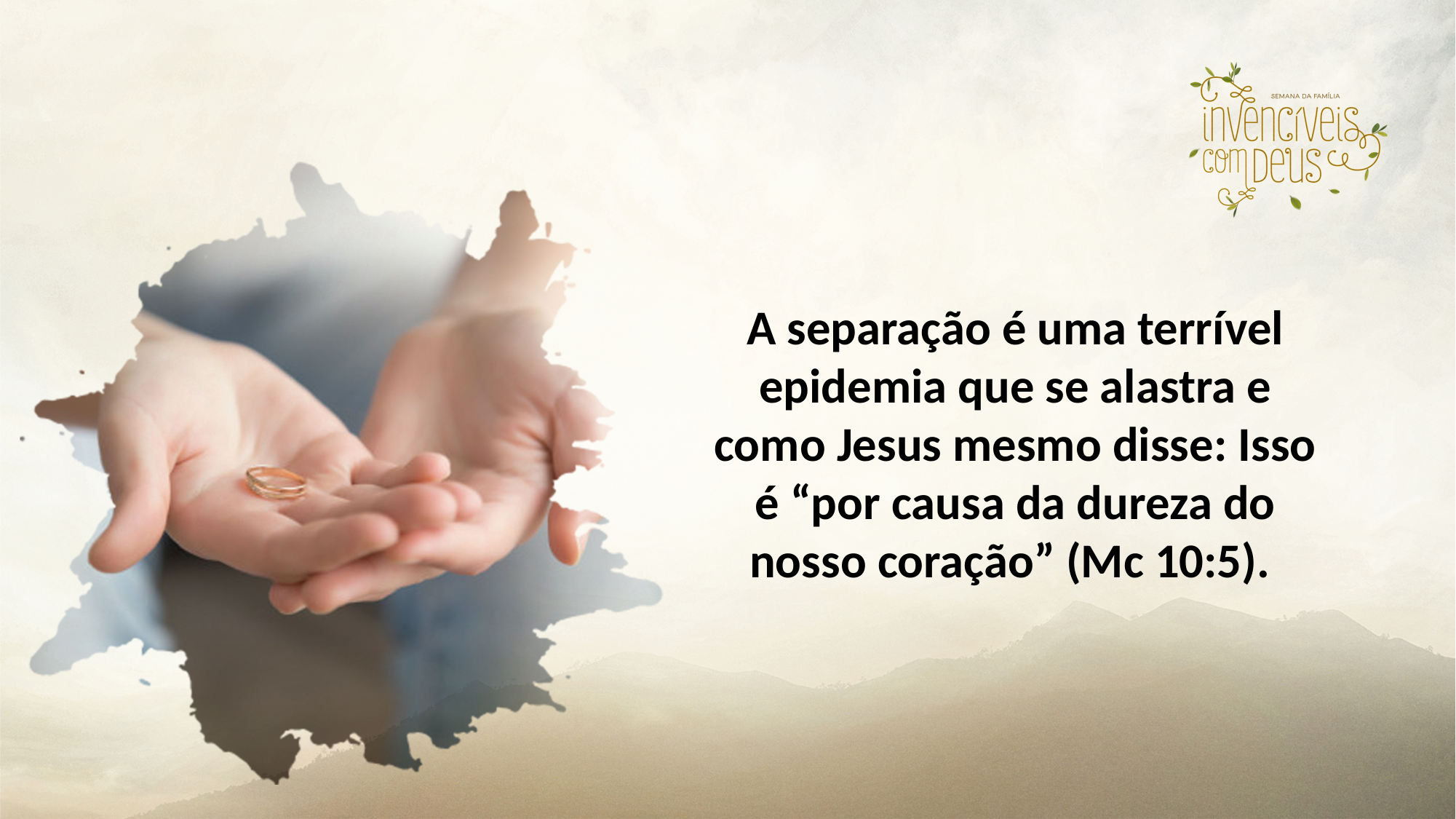

A separação é uma terrível epidemia que se alastra e como Jesus mesmo disse: Isso é “por causa da dureza do nosso coração” (Mc 10:5).